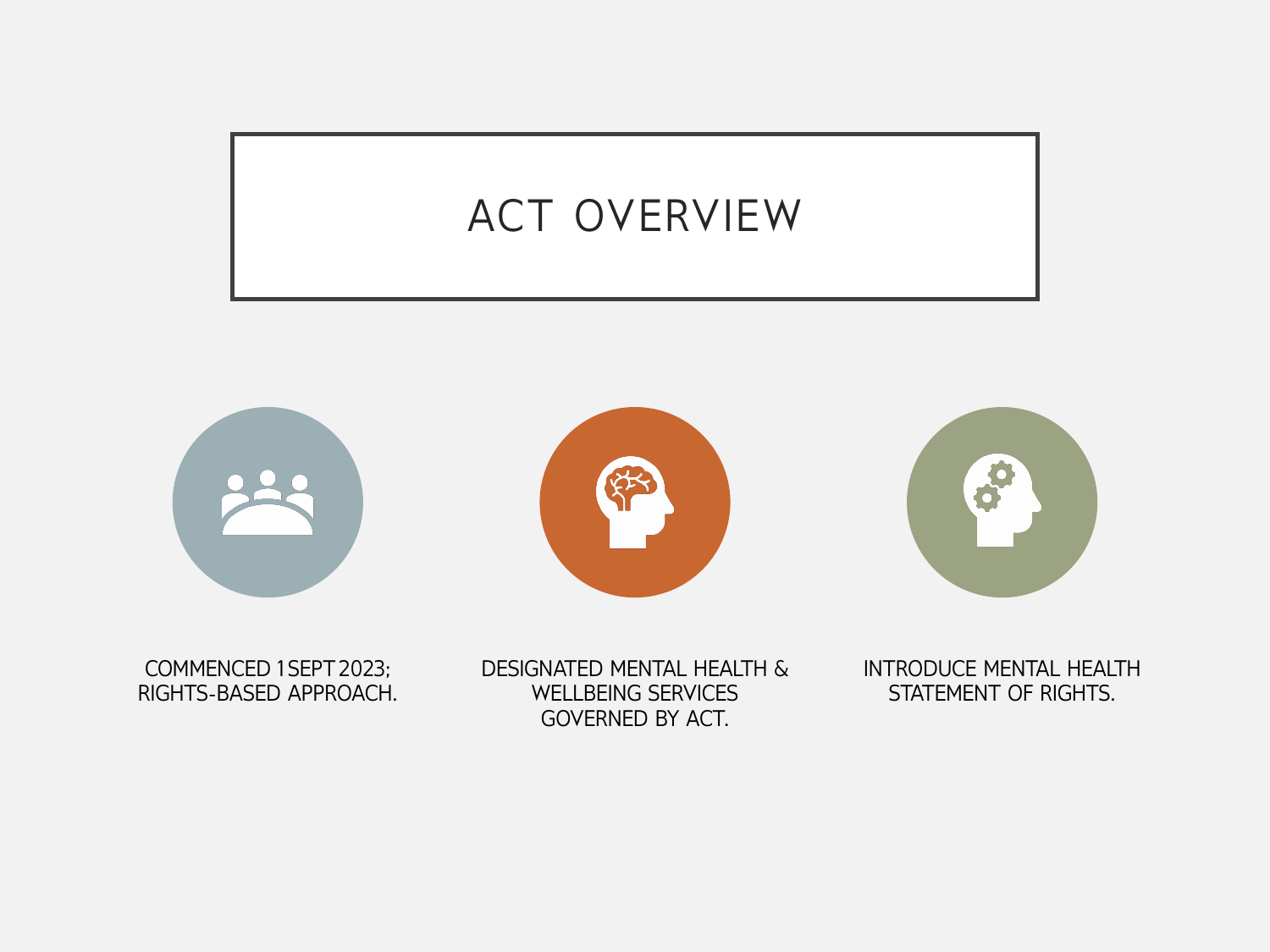

# Act Overview
Commenced 1 Sept 2023; rights‑based approach.
Designated Mental Health & Wellbeing Services governed by Act.
Introduce Mental Health Statement of Rights.